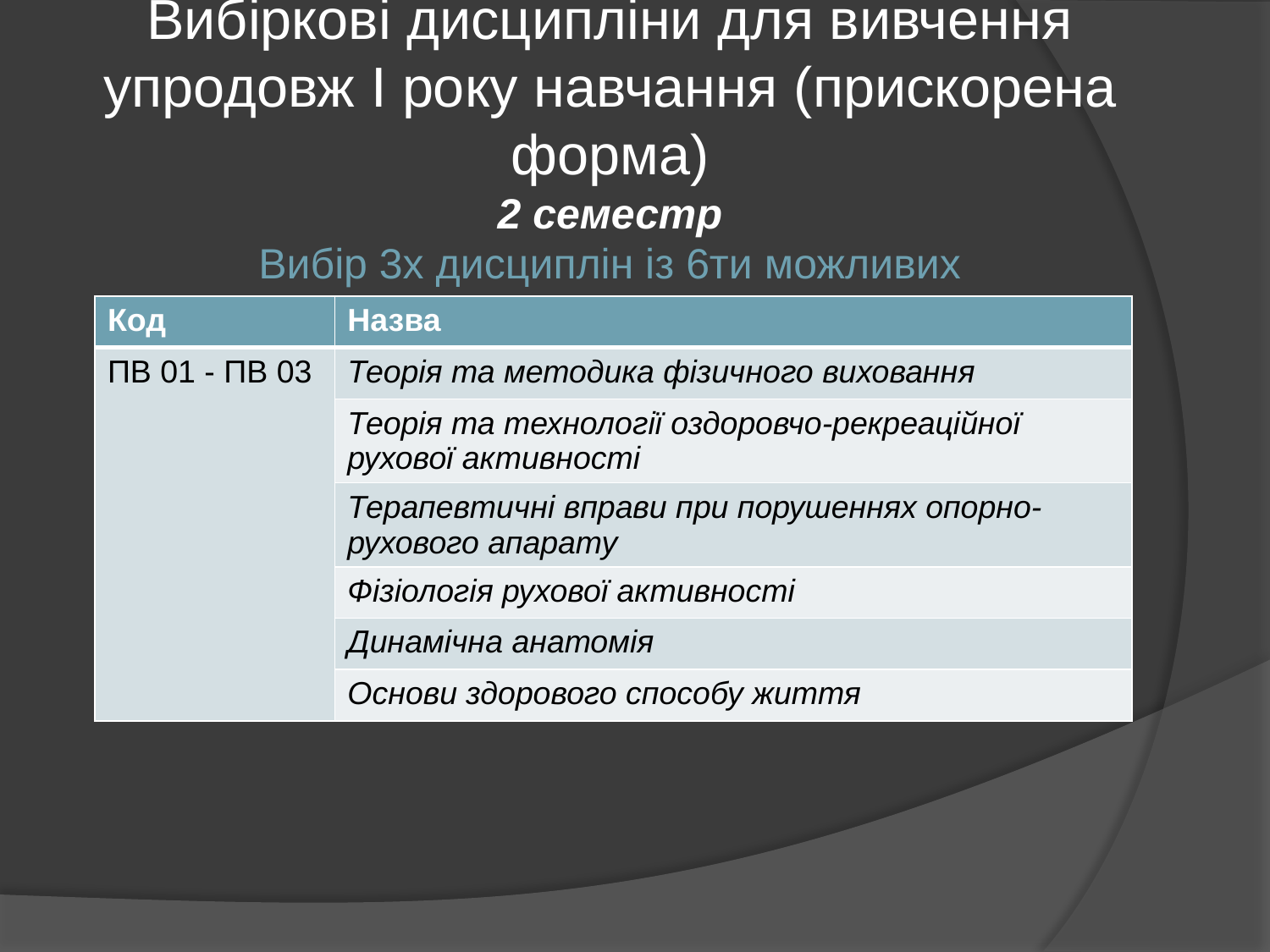

# Вибіркові дисципліни для вивчення упродовж І року навчання (прискорена форма) 2 семестр Вибір 3х дисциплін із 6ти можливих
| Код | Назва |
| --- | --- |
| ПВ 01 - ПВ 03 | Теорія та методика фізичного виховання |
|  | Теорія та технології оздоровчо-рекреаційної рухової активності |
|  | Терапевтичні вправи при порушеннях опорно-рухового апарату |
|  | Фізіологія рухової активності |
|  | Динамічна анатомія |
|  | Основи здорового способу життя |